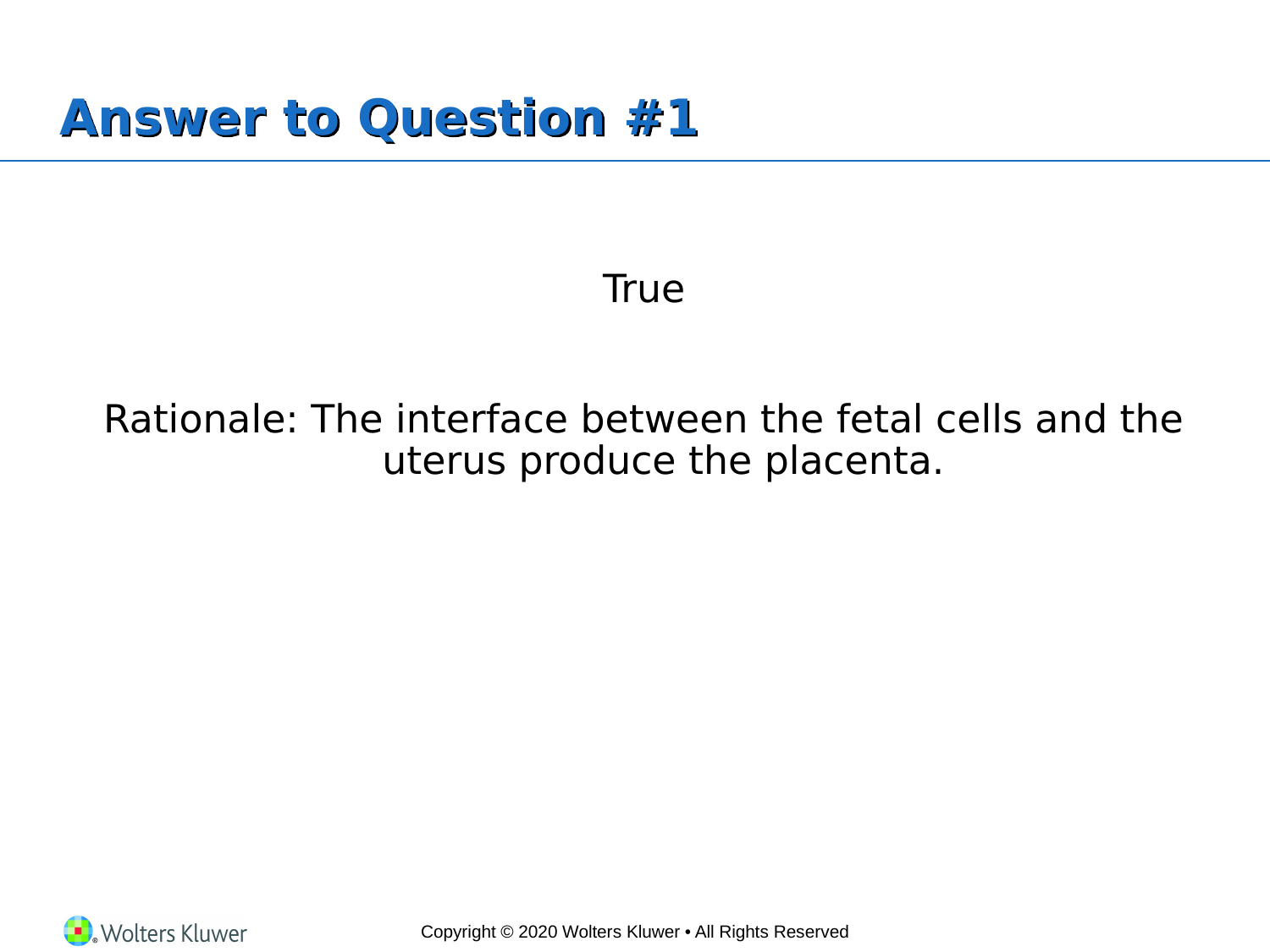

# Answer to Question #1

True

Rationale: The interface between the fetal cells and the uterus produce the placenta.